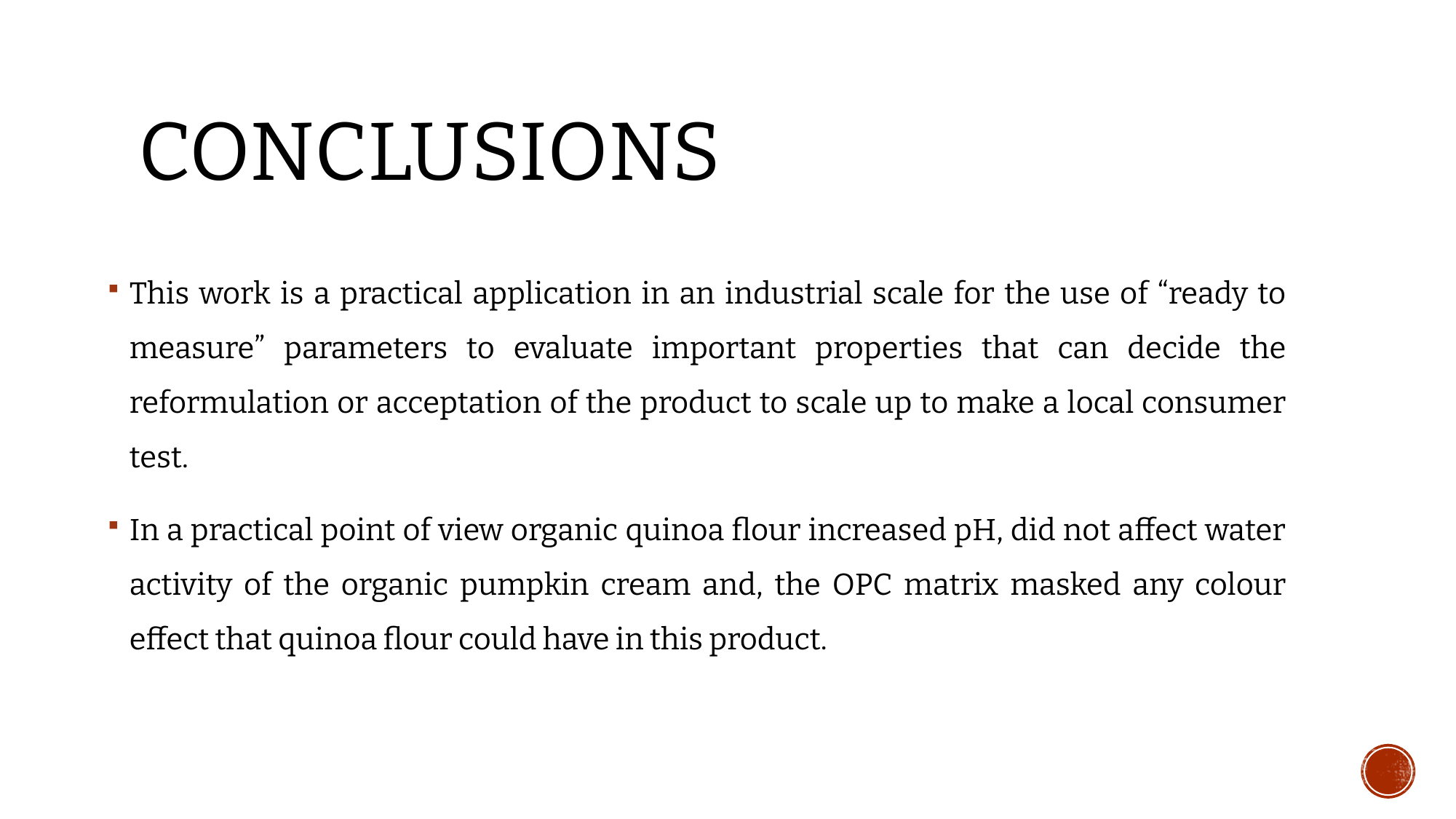

# conclusions
This work is a practical application in an industrial scale for the use of “ready to measure” parameters to evaluate important properties that can decide the reformulation or acceptation of the product to scale up to make a local consumer test.
In a practical point of view organic quinoa flour increased pH, did not affect water activity of the organic pumpkin cream and, the OPC matrix masked any colour effect that quinoa flour could have in this product.